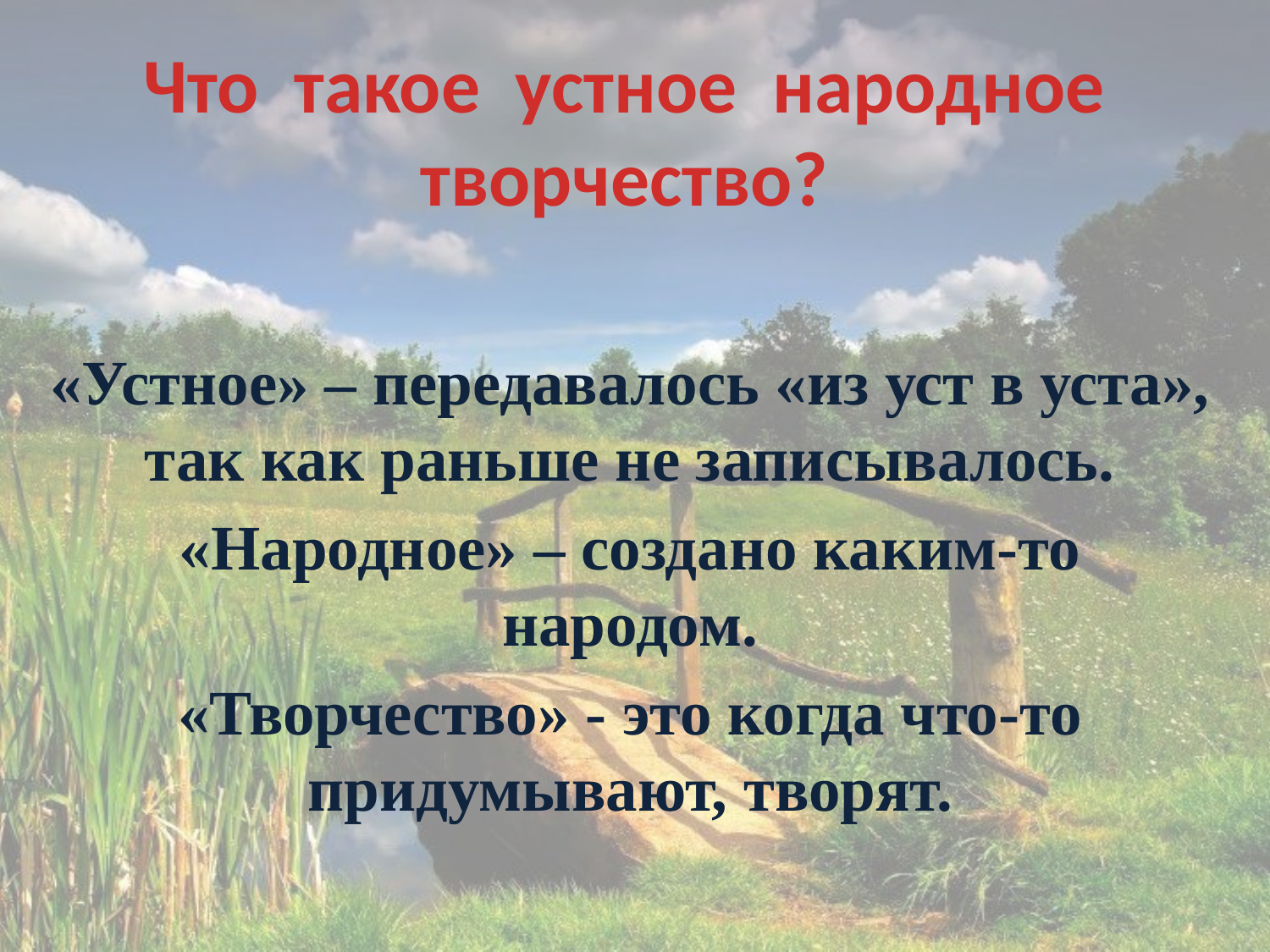

# Что  такое  устное  народное творчество?

«Устное» – передавалось «из уст в уста», так как раньше не записывалось.
«Народное» – создано каким-то народом.
«Творчество» - это когда что-то придумывают, творят.